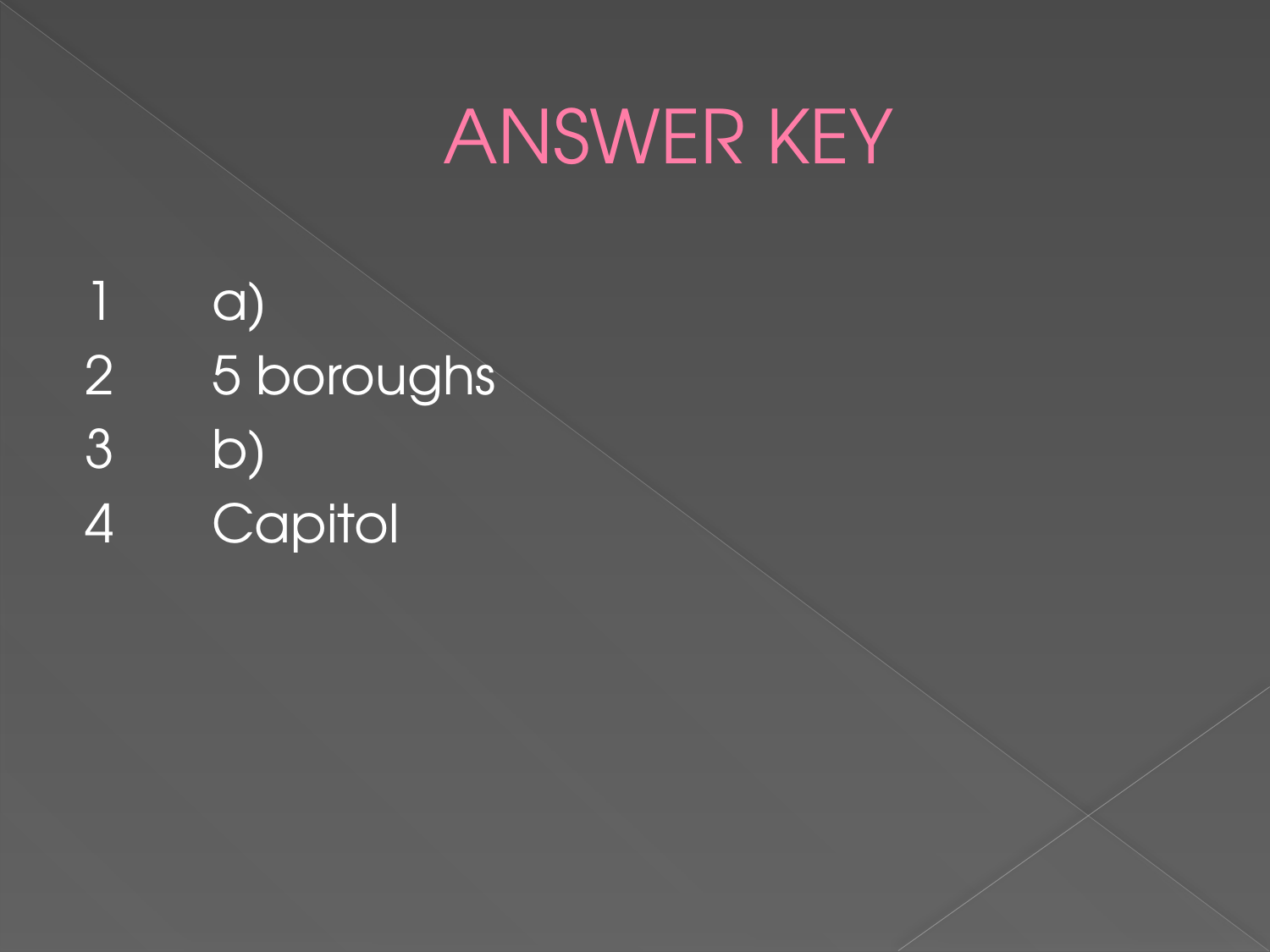

# ANSWER KEY
1	a)
2	5 boroughs
3	b)
4	Capitol